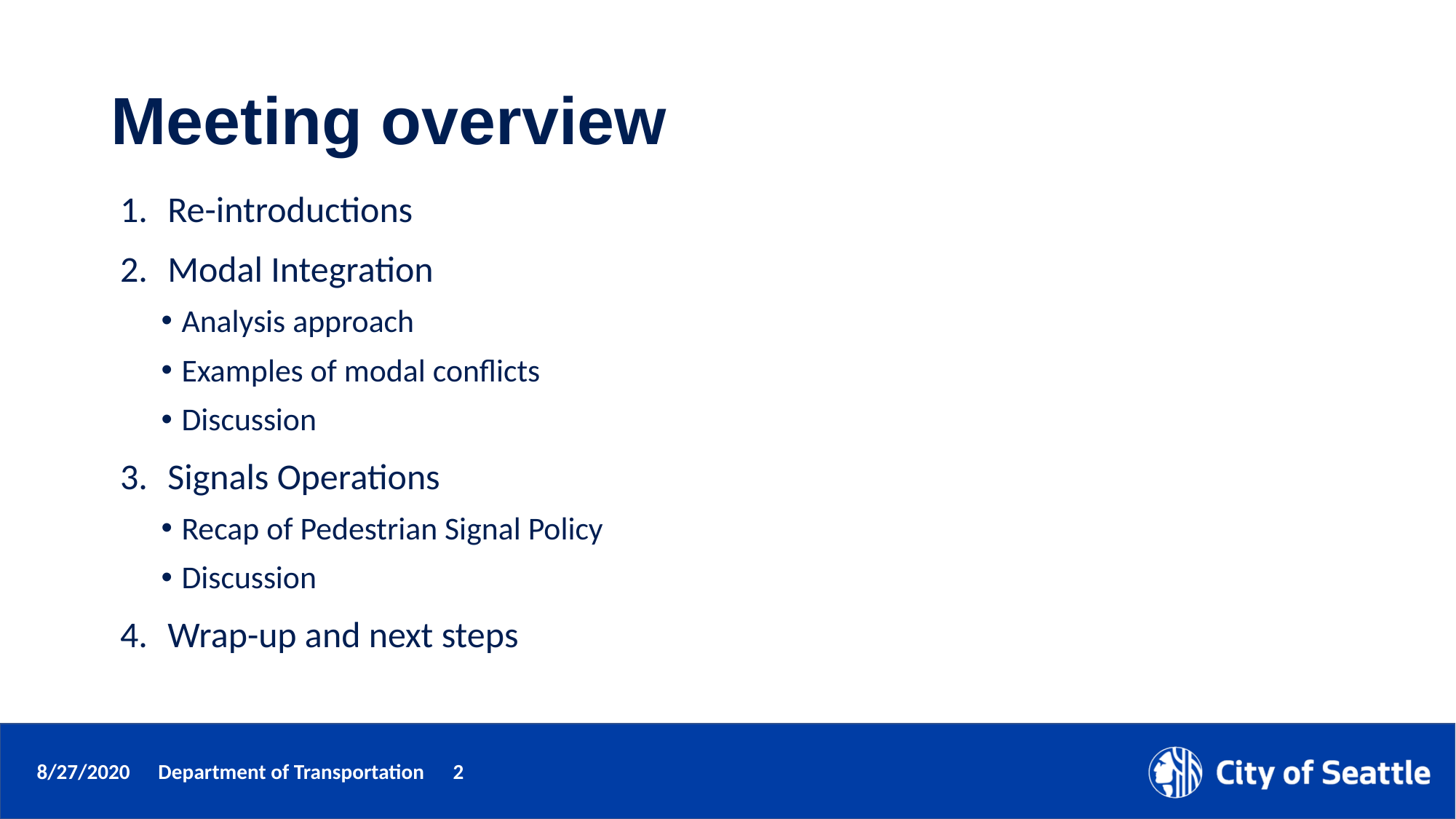

# Meeting overview
Re-introductions
Modal Integration
Analysis approach
Examples of modal conflicts
Discussion
Signals Operations
Recap of Pedestrian Signal Policy
Discussion
Wrap-up and next steps